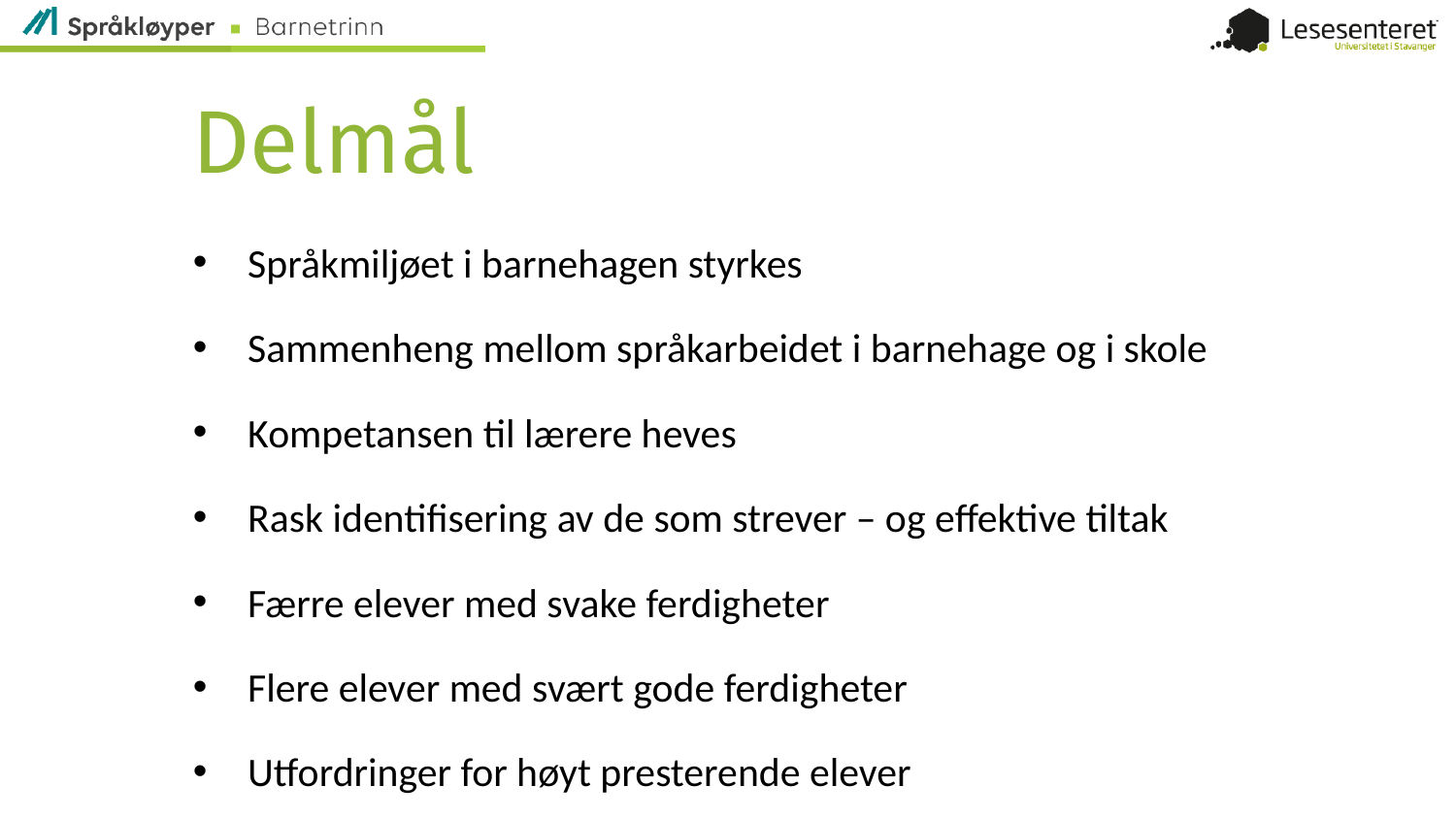

# Delmål
Språkmiljøet i barnehagen styrkes

Sammenheng mellom språkarbeidet i barnehage og i skole

Kompetansen til lærere heves

Rask identifisering av de som strever – og effektive tiltak

Færre elever med svake ferdigheter

Flere elever med svært gode ferdigheter

Utfordringer for høyt presterende elever